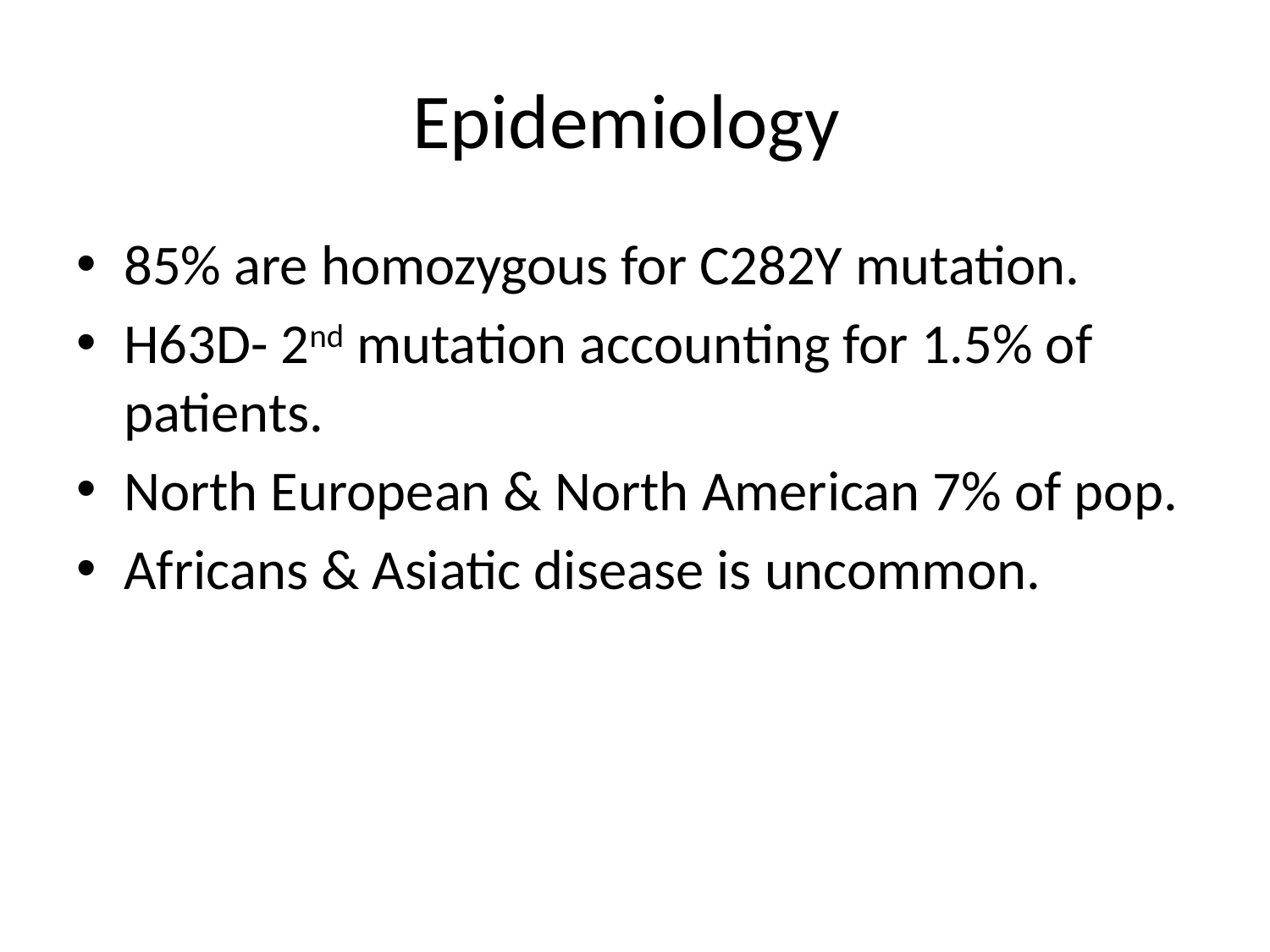

# Epidemiology
85% are homozygous for C282Y mutation.
H63D- 2nd mutation accounting for 1.5% of patients.
North European & North American 7% of pop.
Africans & Asiatic disease is uncommon.